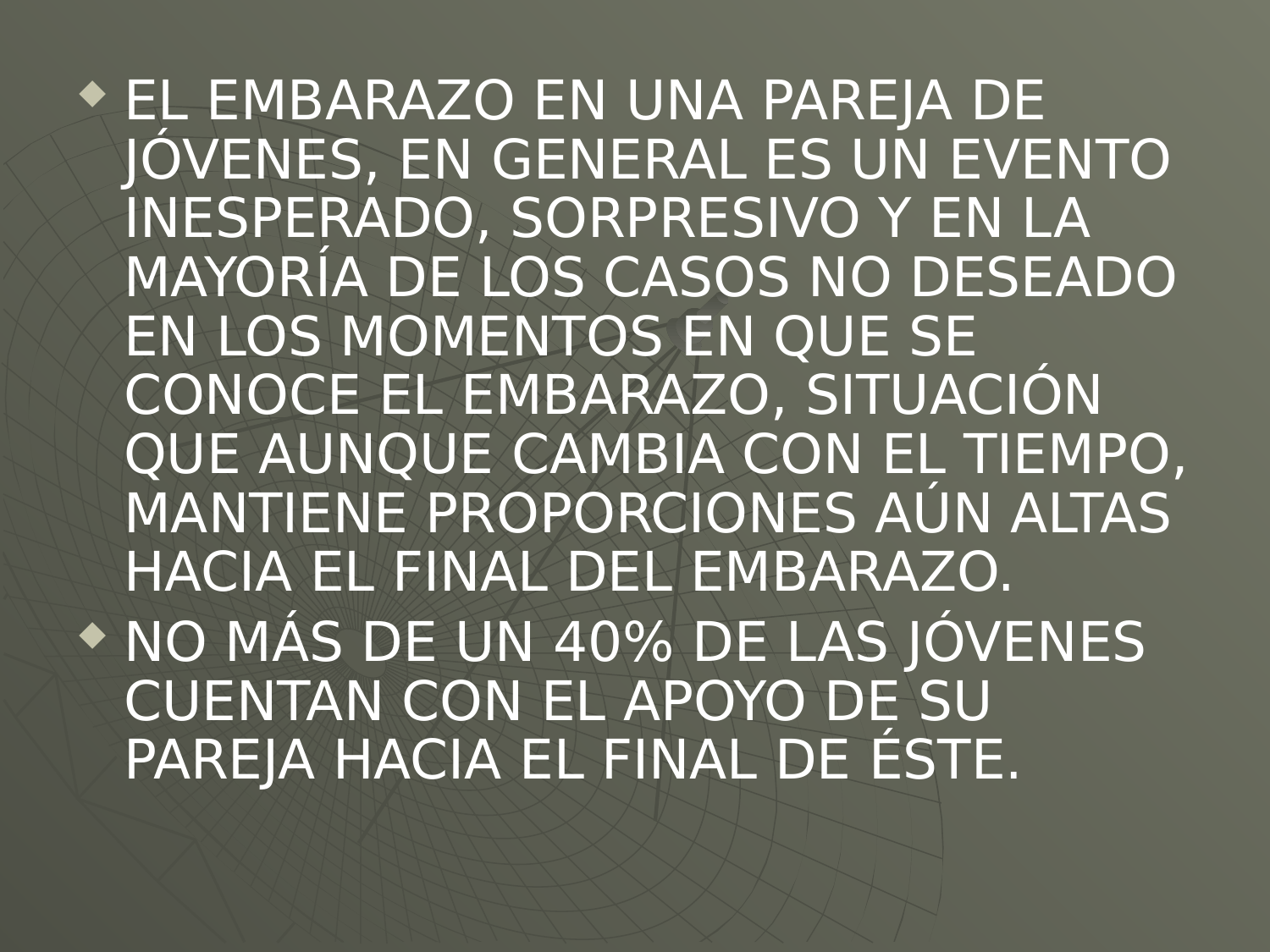

EL EMBARAZO EN UNA PAREJA DE JÓVENES, EN GENERAL ES UN EVENTO INESPERADO, SORPRESIVO Y EN LA MAYORÍA DE LOS CASOS NO DESEADO EN LOS MOMENTOS EN QUE SE CONOCE EL EMBARAZO, SITUACIÓN QUE AUNQUE CAMBIA CON EL TIEMPO, MANTIENE PROPORCIONES AÚN ALTAS HACIA EL FINAL DEL EMBARAZO.
NO MÁS DE UN 40% DE LAS JÓVENES CUENTAN CON EL APOYO DE SU PAREJA HACIA EL FINAL DE ÉSTE.